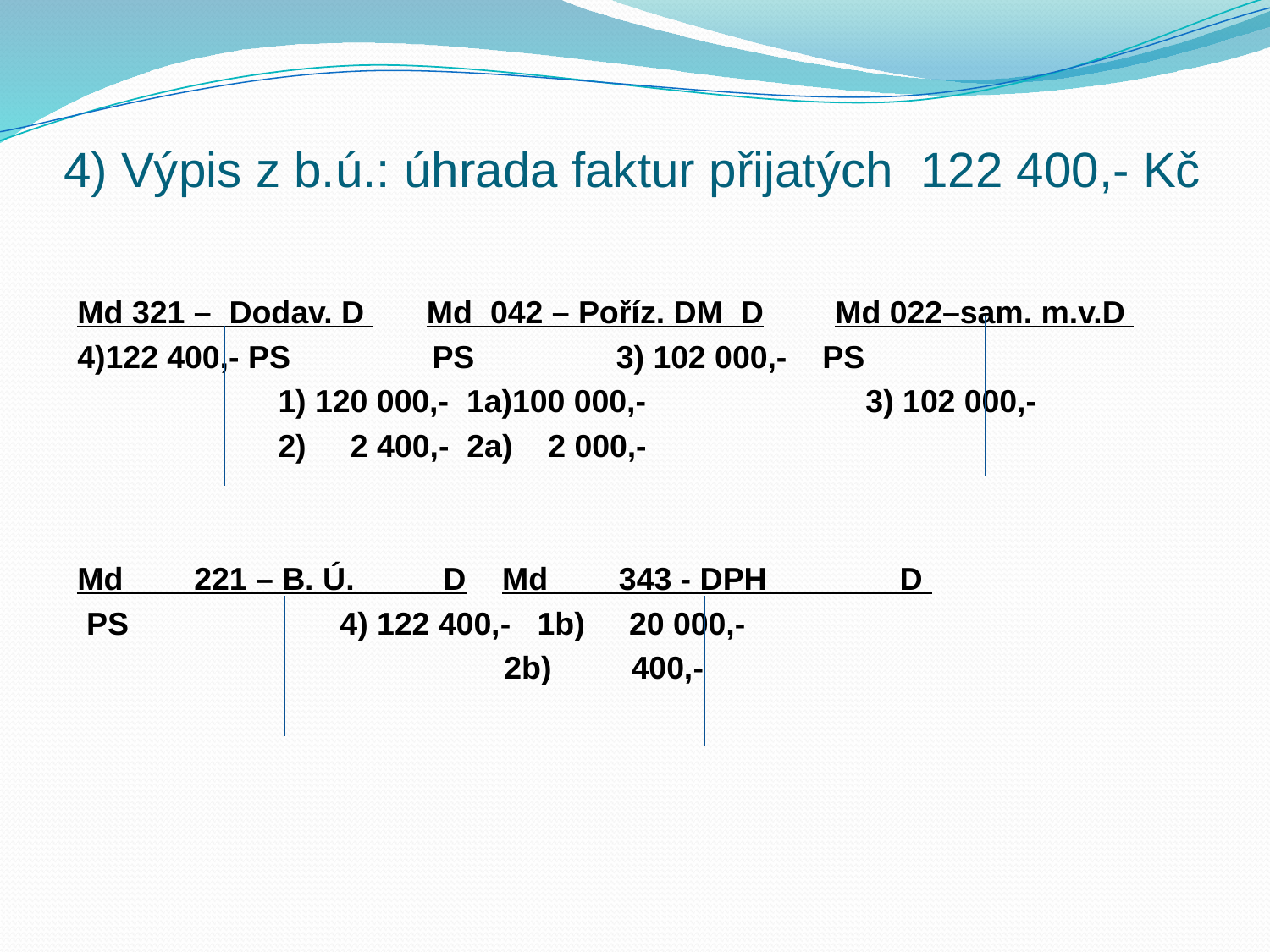

# 4) Výpis z b.ú.: úhrada faktur přijatých  122 400,- Kč
Md 321 –  Dodav. D       Md  042 – Poříz. DM  D        Md 022–sam. m.v.D
4)122 400,- PS                PS                3) 102 000,-    PS
		    1) 120 000,-  1a)100 000,-	             3) 102 000,-
		    2)     2 400,-  2a)    2 000,-

Md        221 – B. Ú.          D    Md        343 - DPH               D
 PS       	           4) 122 400,-   1b)     20 000,-
                                                2b)         400,-